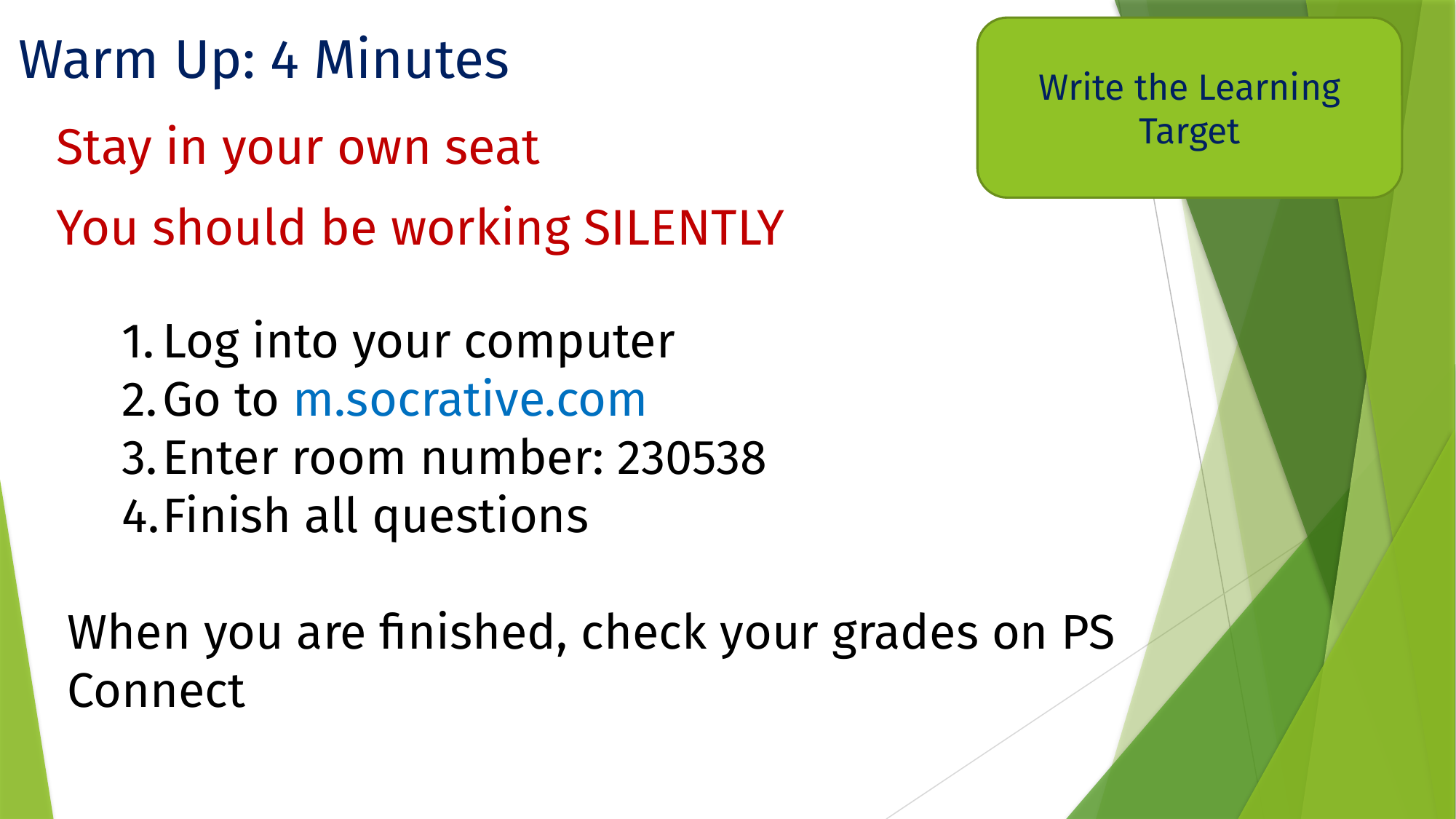

Write the Learning Target
# Warm Up: 4 Minutes
Stay in your own seat
You should be working SILENTLY
Log into your computer
Go to m.socrative.com
Enter room number: 230538
Finish all questions

When you are finished, check your grades on PS Connect